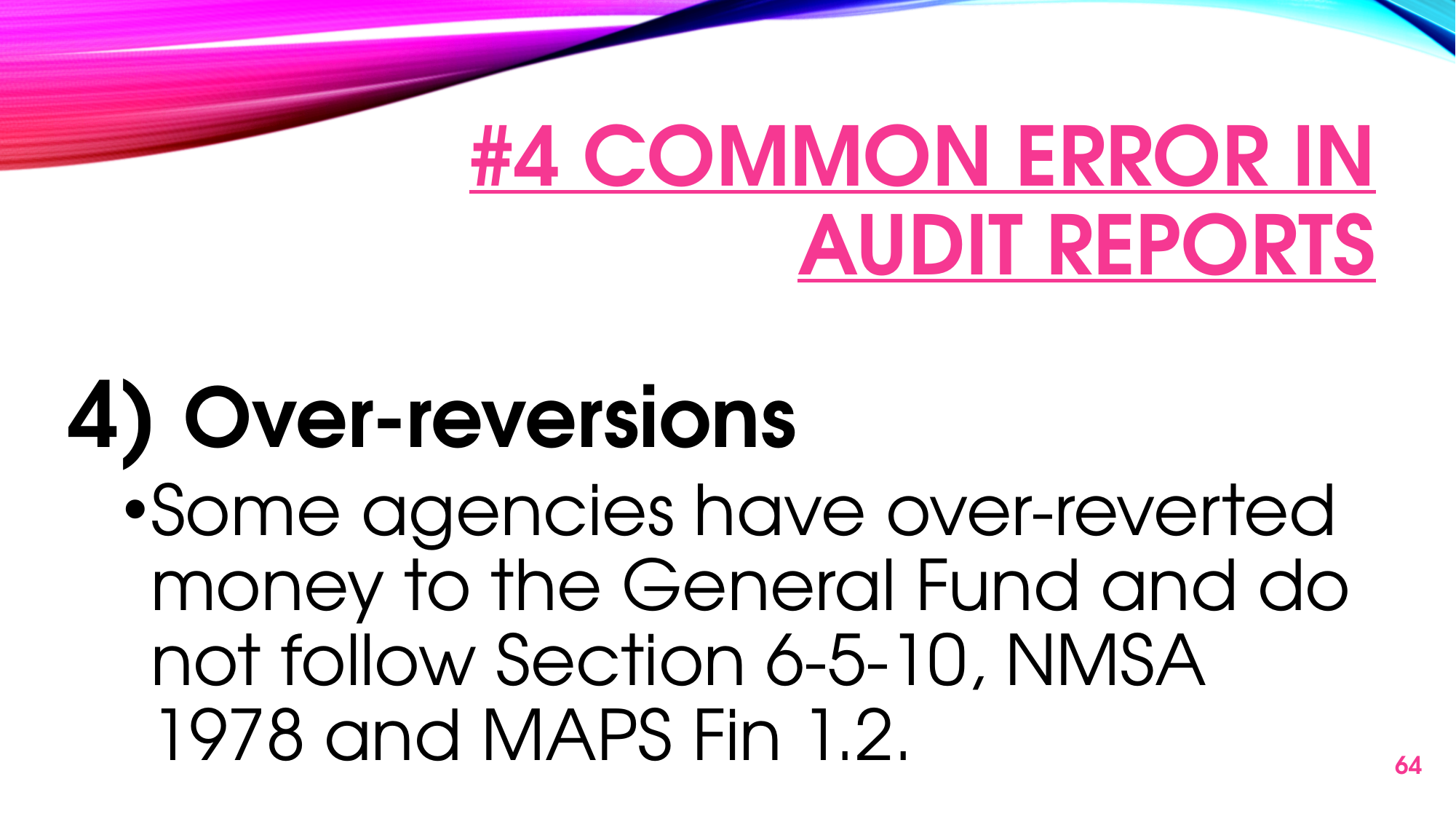

# #4 Common error in audit reports
4) Over-reversions
Some agencies have over-reverted money to the General Fund and do not follow Section 6-5-10, NMSA 1978 and MAPS Fin 1.2.
64